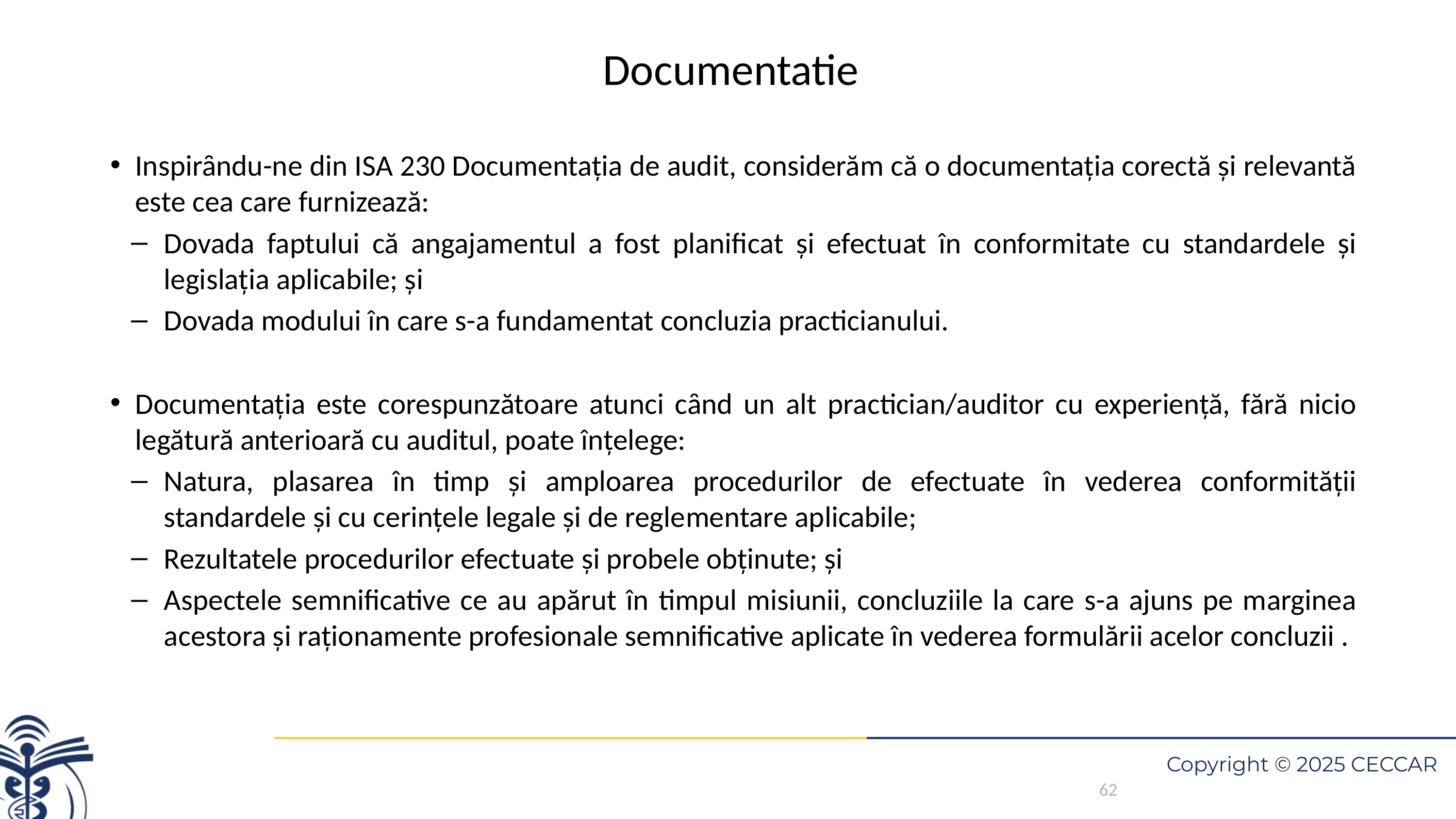

# Documentatie
Inspirȃndu-ne din ISA 230 Documentaţia de audit, considerăm că o documentaţia corectă şi relevantă este cea care furnizează:
Dovada faptului că angajamentul a fost planificat şi efectuat în conformitate cu standardele şi legislaţia aplicabile; şi
Dovada modului în care s-a fundamentat concluzia practicianului.

Documentaţia este corespunzătoare atunci cȃnd un alt practician/auditor cu experienţă, fără nicio legătură anterioară cu auditul, poate înţelege:
Natura, plasarea în timp şi amploarea procedurilor de efectuate în vederea conformităţii standardele şi cu cerinţele legale şi de regle­mentare aplicabile;
Rezultatele procedurilor efectuate şi probele obţinute; şi
Aspectele semnificative ce au apărut în timpul misiunii, concluziile la care s-a ajuns pe marginea acestora şi raţionamente profesionale semnificative aplicate în vederea formulării acelor concluzii .

62